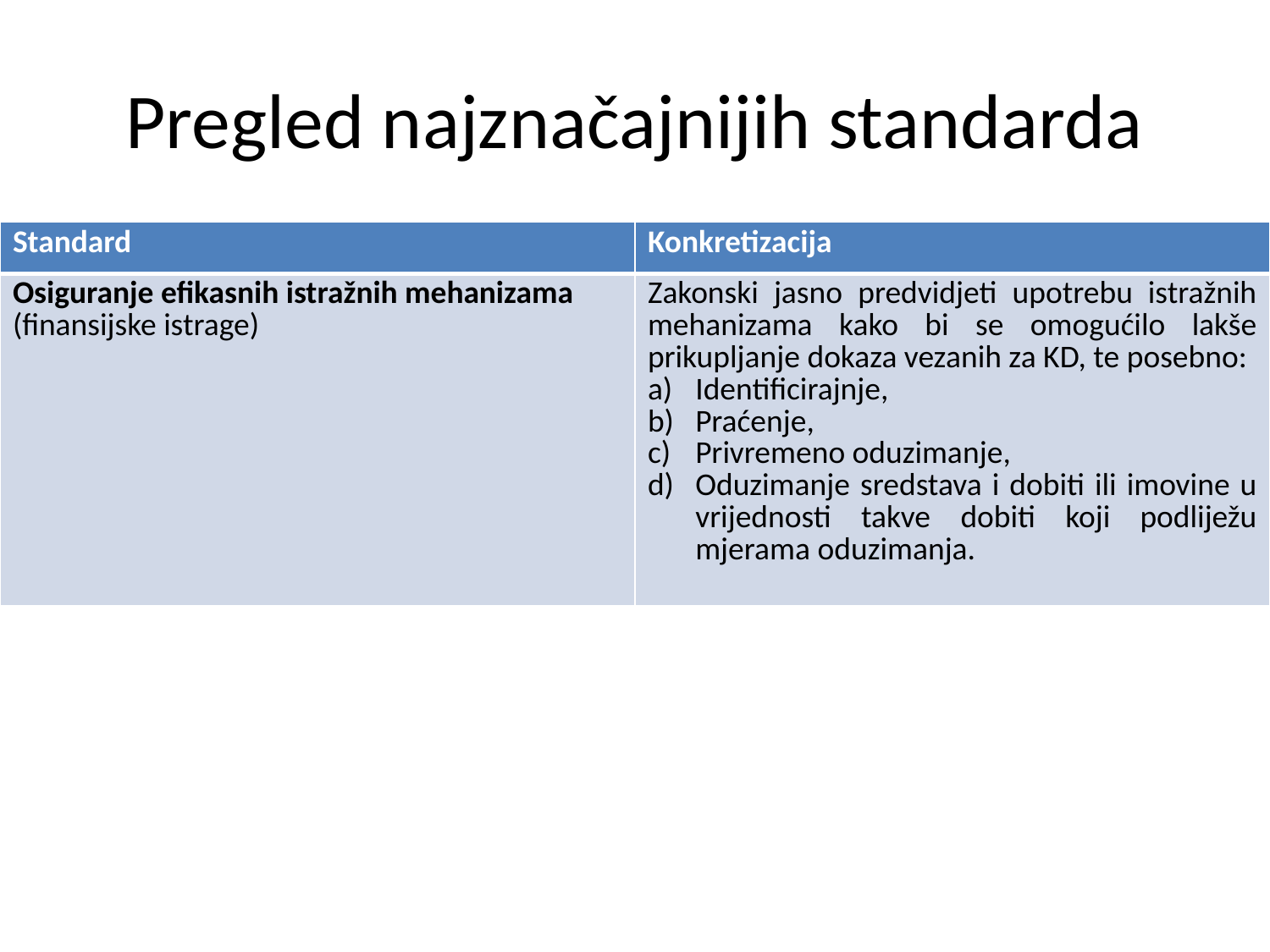

# Pregled najznačajnijih standarda
| Standard | Konkretizacija |
| --- | --- |
| Osiguranje efikasnih istražnih mehanizama (finansijske istrage) | Zakonski jasno predvidjeti upotrebu istražnih mehanizama kako bi se omogućilo lakše prikupljanje dokaza vezanih za KD, te posebno: Identificirajnje, Praćenje, Privremeno oduzimanje, Oduzimanje sredstava i dobiti ili imovine u vrijednosti takve dobiti koji podliježu mjerama oduzimanja. |